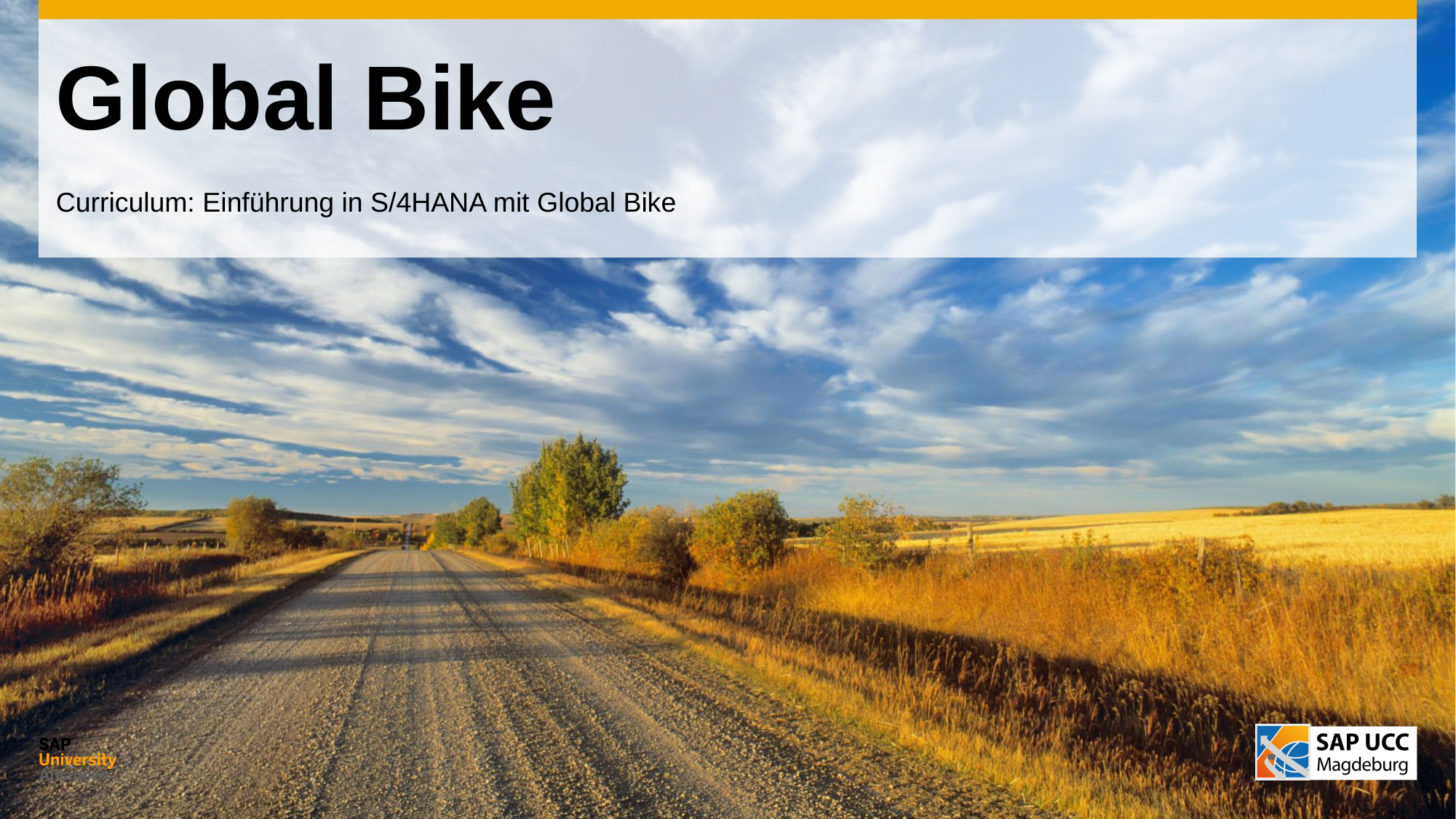

# Global Bike
Curriculum: Einführung in S/4HANA mit Global Bike